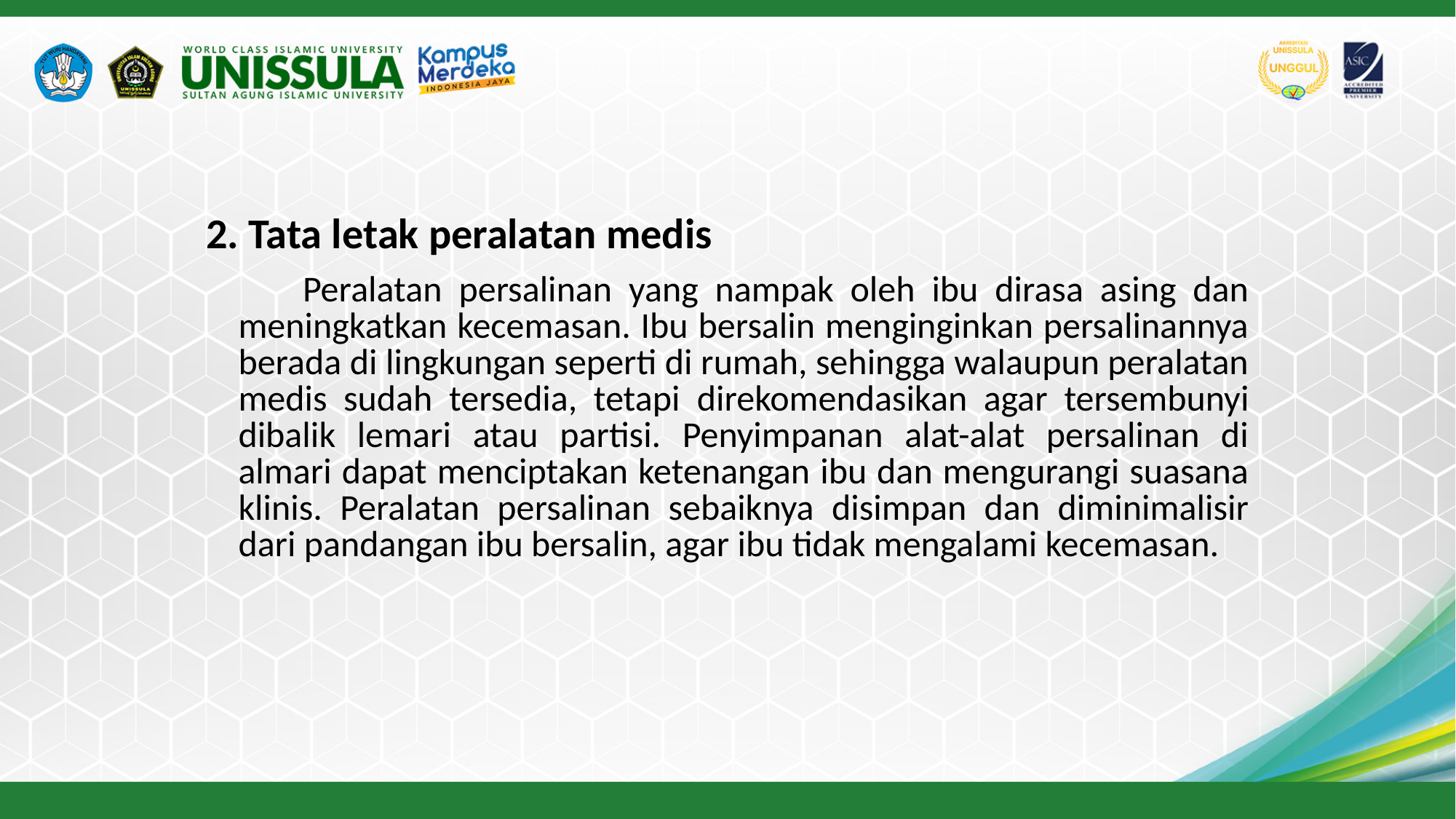

2. Tata letak peralatan medis
Peralatan persalinan yang nampak oleh ibu dirasa asing dan meningkatkan kecemasan. Ibu bersalin menginginkan persalinannya berada di lingkungan seperti di rumah, sehingga walaupun peralatan medis sudah tersedia, tetapi direkomendasikan agar tersembunyi dibalik lemari atau partisi. Penyimpanan alat-alat persalinan di almari dapat menciptakan ketenangan ibu dan mengurangi suasana klinis. Peralatan persalinan sebaiknya disimpan dan diminimalisir dari pandangan ibu bersalin, agar ibu tidak mengalami kecemasan.